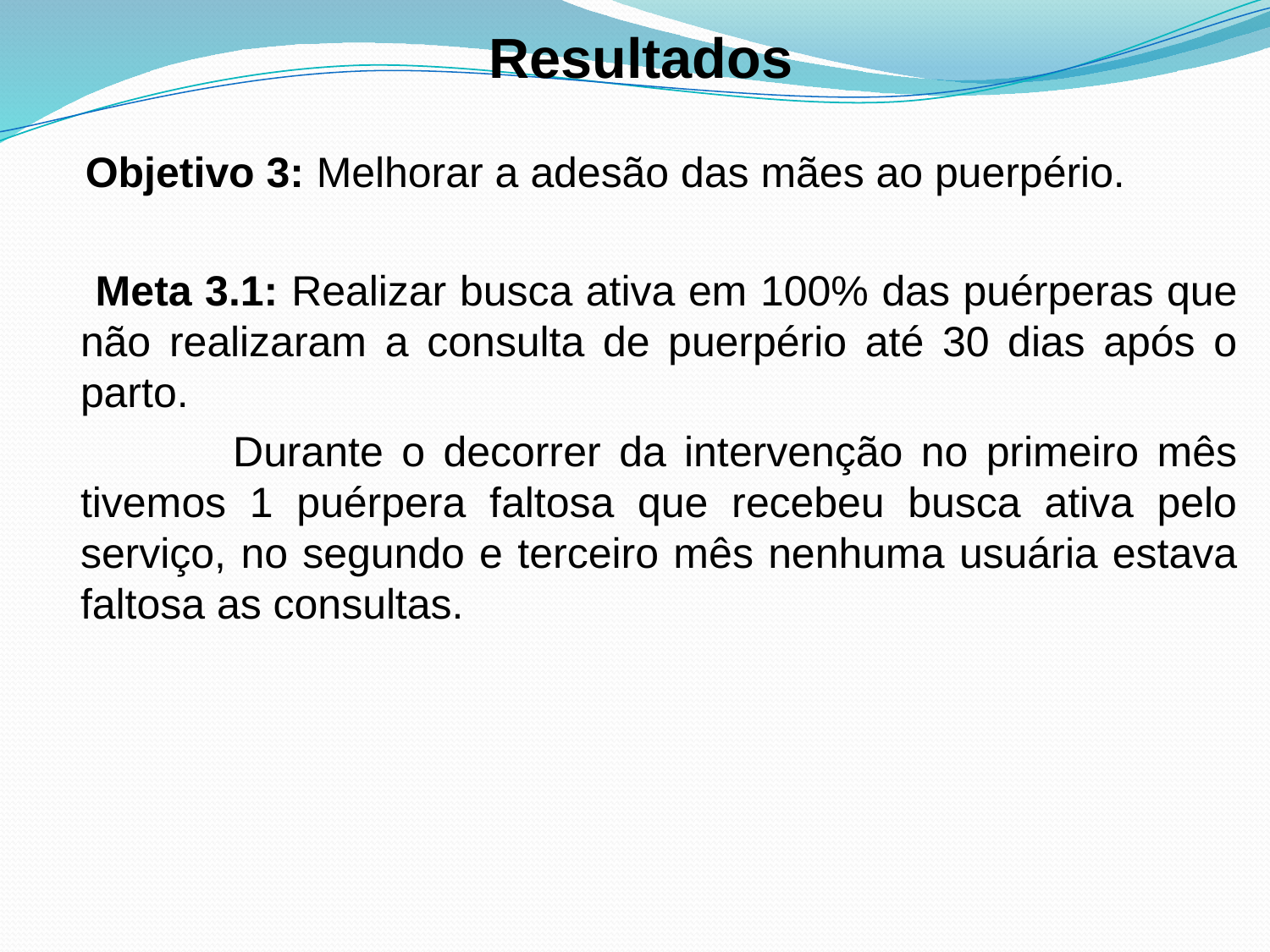

# Resultados
    Objetivo 3: Melhorar a adesão das mães ao puerpério.

    Meta 3.1: Realizar busca ativa em 100% das puérperas que não realizaram a consulta de puerpério até 30 dias após o parto.
    	Durante o decorrer da intervenção no primeiro mês tivemos 1 puérpera faltosa que recebeu busca ativa pelo serviço, no segundo e terceiro mês nenhuma usuária estava faltosa as consultas.